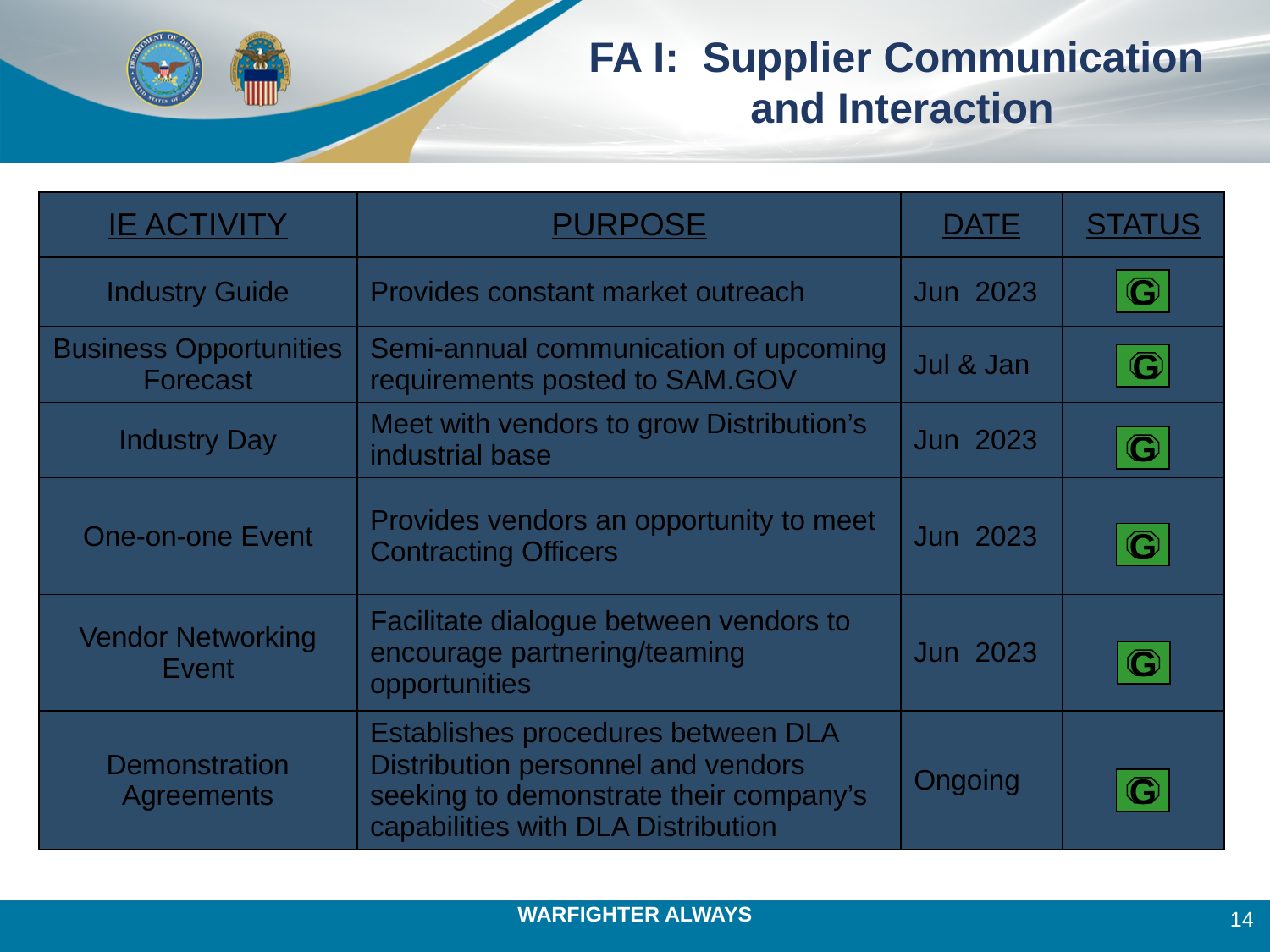

FA I:  Supplier Communication
 and Interaction
| IE ACTIVITY | PURPOSE | DATE | STATUS |
| --- | --- | --- | --- |
| Industry Guide | Provides constant market outreach | Jun 2023 |  |
| Business Opportunities Forecast | Semi-annual communication of upcoming requirements posted to SAM.GOV | Jul & Jan |  |
| Industry Day | Meet with vendors to grow Distribution’s industrial base | Jun 2023 |  |
| One-on-one Event | Provides vendors an opportunity to meet Contracting Officers | Jun 2023 |  |
| Vendor Networking Event | Facilitate dialogue between vendors to encourage partnering/teaming opportunities | Jun 2023 |  |
| Demonstration Agreements | Establishes procedures between DLA Distribution personnel and vendors seeking to demonstrate their company’s capabilities with DLA Distribution | Ongoing |  |

G

G

G

G

G

G
14